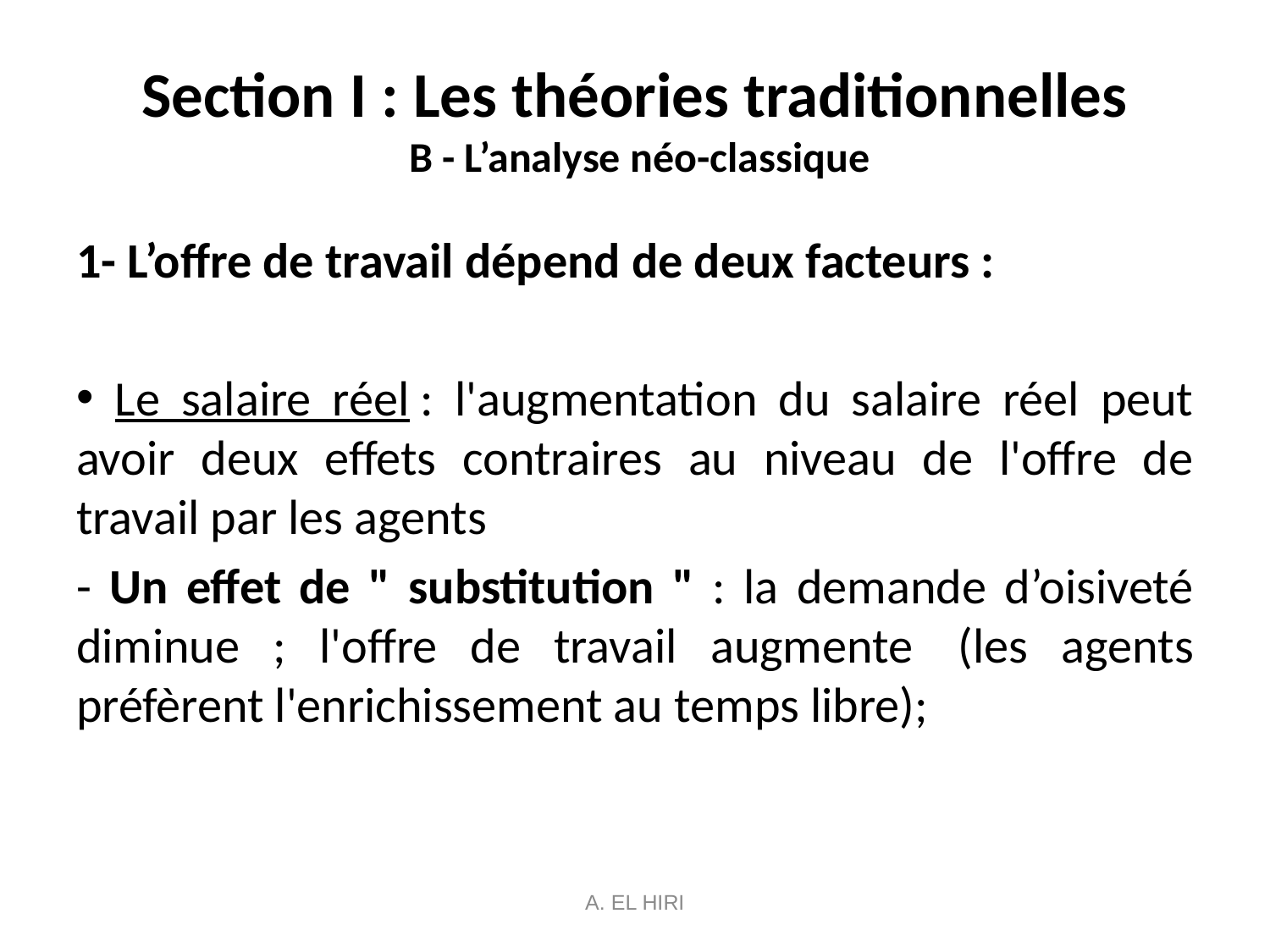

# Section I : Les théories traditionnelles B - L’analyse néo-classique
1- L’offre de travail dépend de deux facteurs :

 Le salaire réel : l'augmentation du salaire réel peut avoir deux effets contraires au niveau de l'offre de travail par les agents
- Un effet de " substitution " : la demande d’oisiveté diminue ; l'offre de travail augmente  (les agents préfèrent l'enrichissement au temps libre);
A. EL HIRI